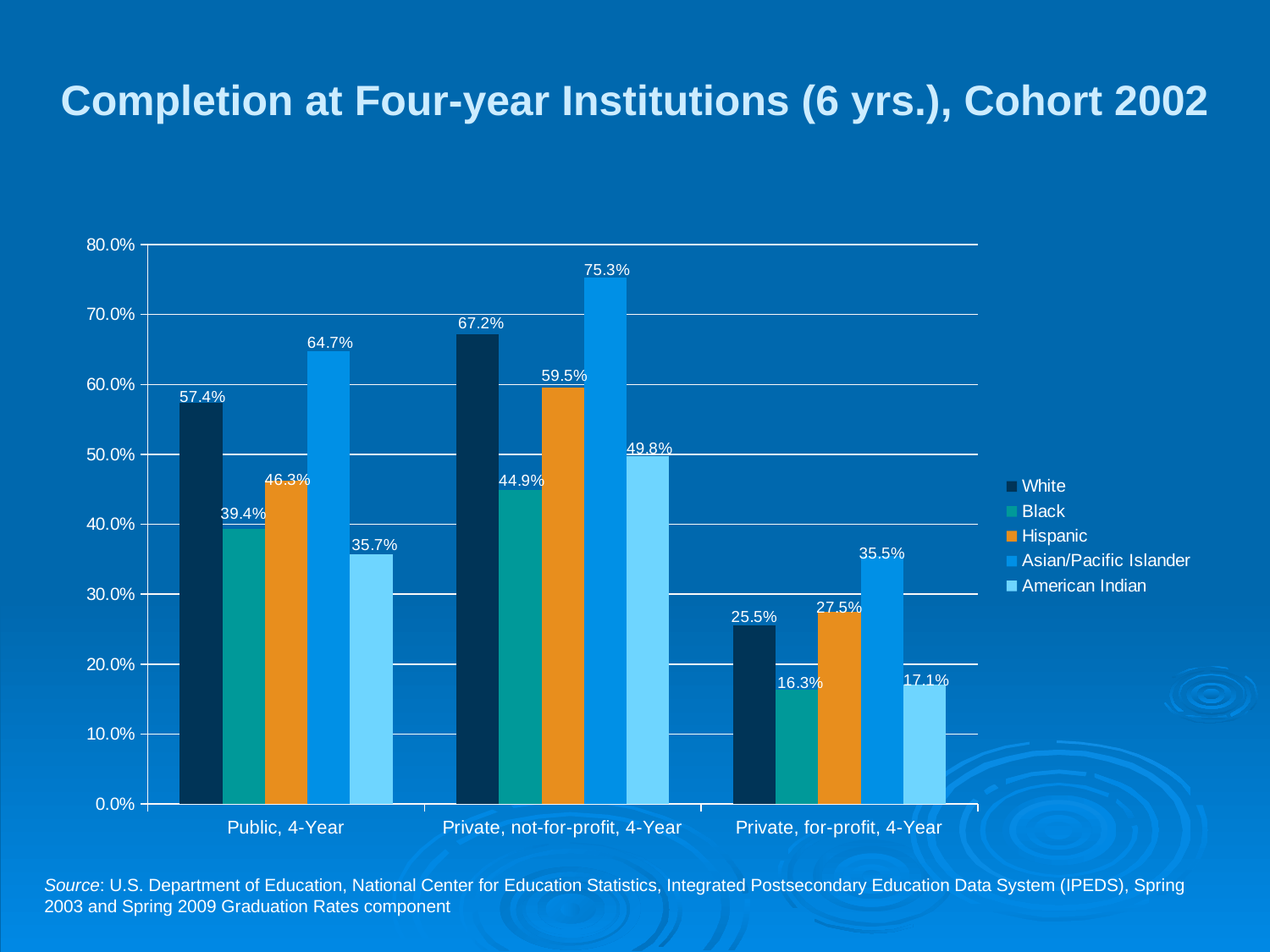

# Completion at Four-year Institutions (6 yrs.), Cohort 2002

### Chart

| Category | White | Black | Hispanic | Asian/Pacific Islander | American Indian |
|---|---|---|---|---|---|
| Public, 4-Year | 0.574 | 0.394 | 0.463 | 0.647 | 0.357 |
| Private, not-for-profit, 4-Year | 0.672 | 0.449 | 0.595 | 0.753 | 0.498 |
| Private, for-profit, 4-Year | 0.255 | 0.163 | 0.275 | 0.355 | 0.171 |
Source: U.S. Department of Education, National Center for Education Statistics, Integrated Postsecondary Education Data System (IPEDS), Spring 2003 and Spring 2009 Graduation Rates component